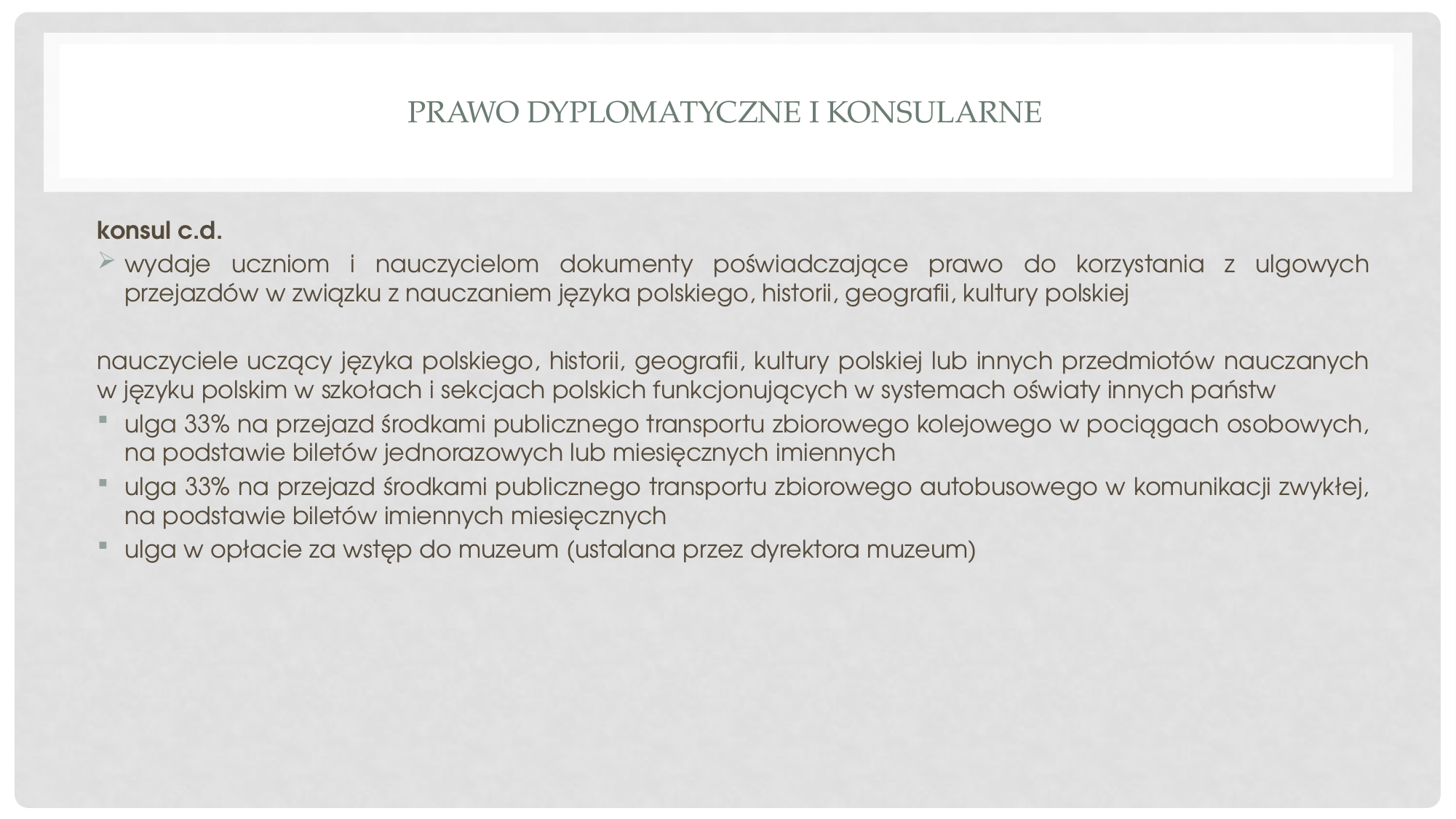

# Prawo dyplomatyczne i konsularne
konsul c.d.
wydaje uczniom i nauczycielom dokumenty poświadczające prawo do korzystania z ulgowych przejazdów w związku z nauczaniem języka polskiego, historii, geografii, kultury polskiej

nauczyciele uczący języka polskiego, historii, geografii, kultury polskiej lub innych przedmiotów nauczanych w języku polskim w szkołach i sekcjach polskich funkcjonujących w systemach oświaty innych państw
ulga 33% na przejazd środkami publicznego transportu zbiorowego kolejowego w pociągach osobowych, na podstawie biletów jednorazowych lub miesięcznych imiennych
ulga 33% na przejazd środkami publicznego transportu zbiorowego autobusowego w komunikacji zwykłej, na podstawie biletów imiennych miesięcznych
ulga w opłacie za wstęp do muzeum (ustalana przez dyrektora muzeum)